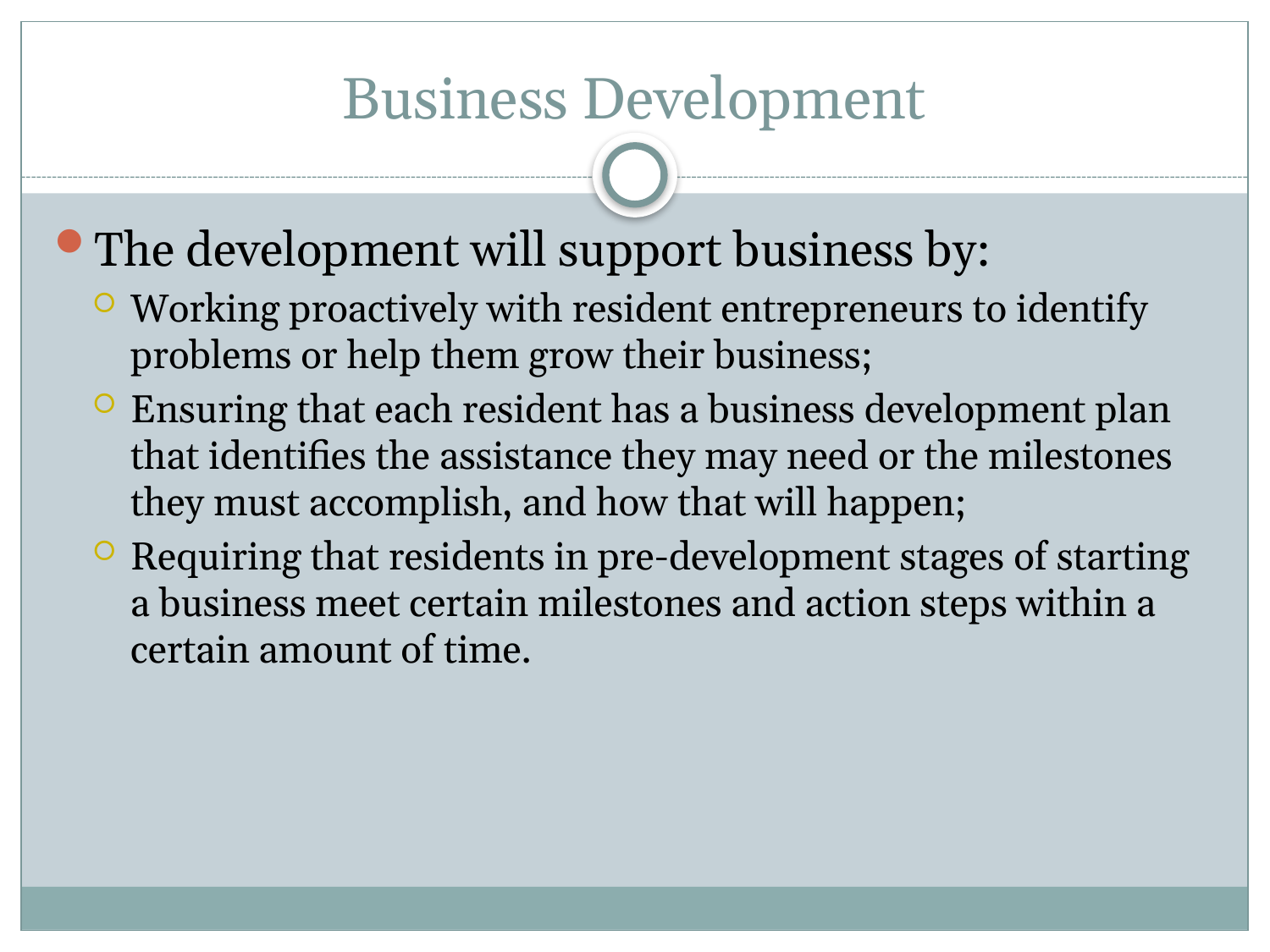

# Business Development
The development will support business by:
Working proactively with resident entrepreneurs to identify problems or help them grow their business;
Ensuring that each resident has a business development plan that identifies the assistance they may need or the milestones they must accomplish, and how that will happen;
Requiring that residents in pre-development stages of starting a business meet certain milestones and action steps within a certain amount of time.